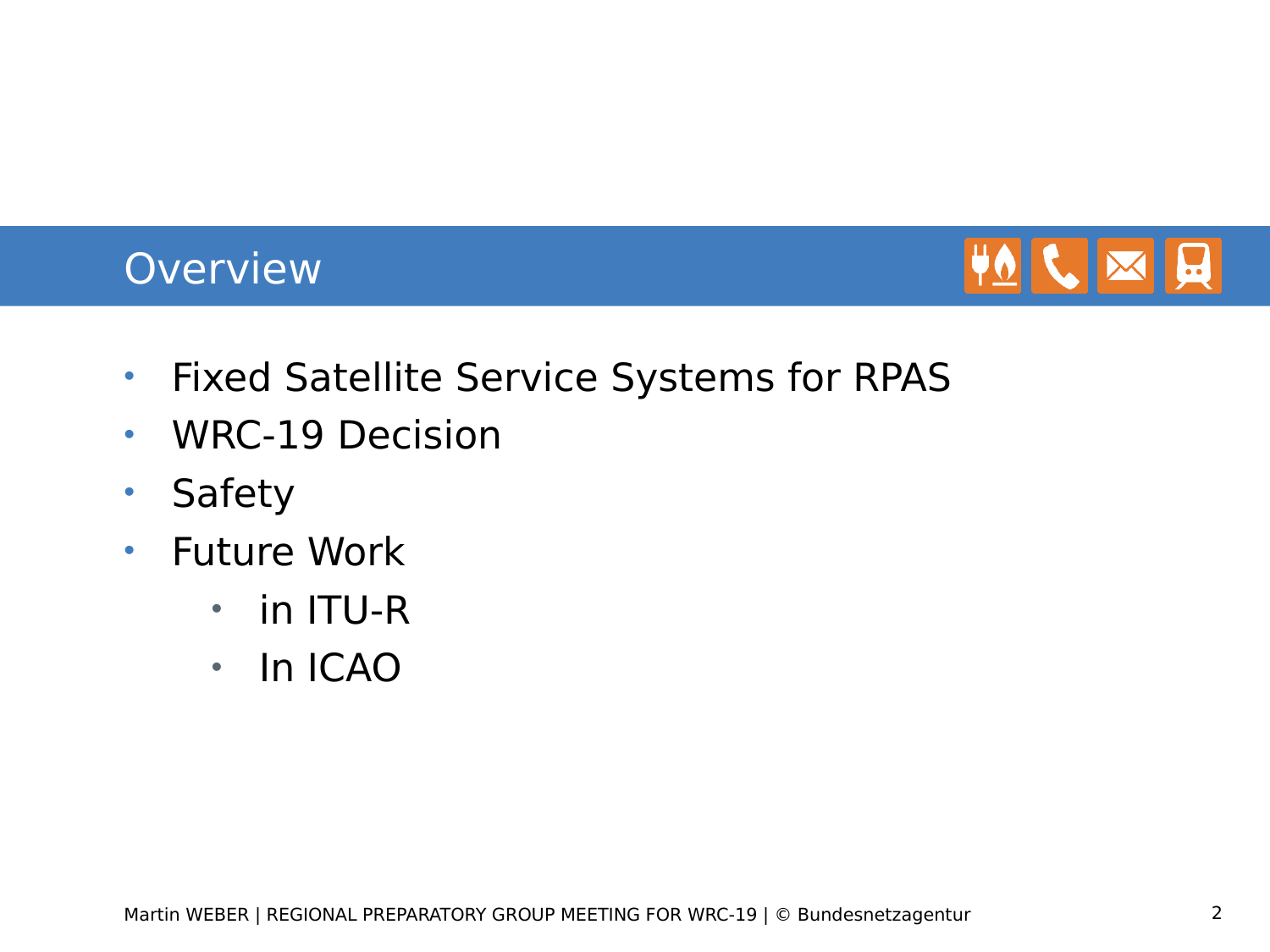

# Overview
Fixed Satellite Service Systems for RPAS
WRC-19 Decision
Safety
Future Work
in ITU-R
In ICAO
2
Martin WEBER | REGIONAL PREPARATORY GROUP MEETING FOR WRC-19 | © Bundesnetzagentur